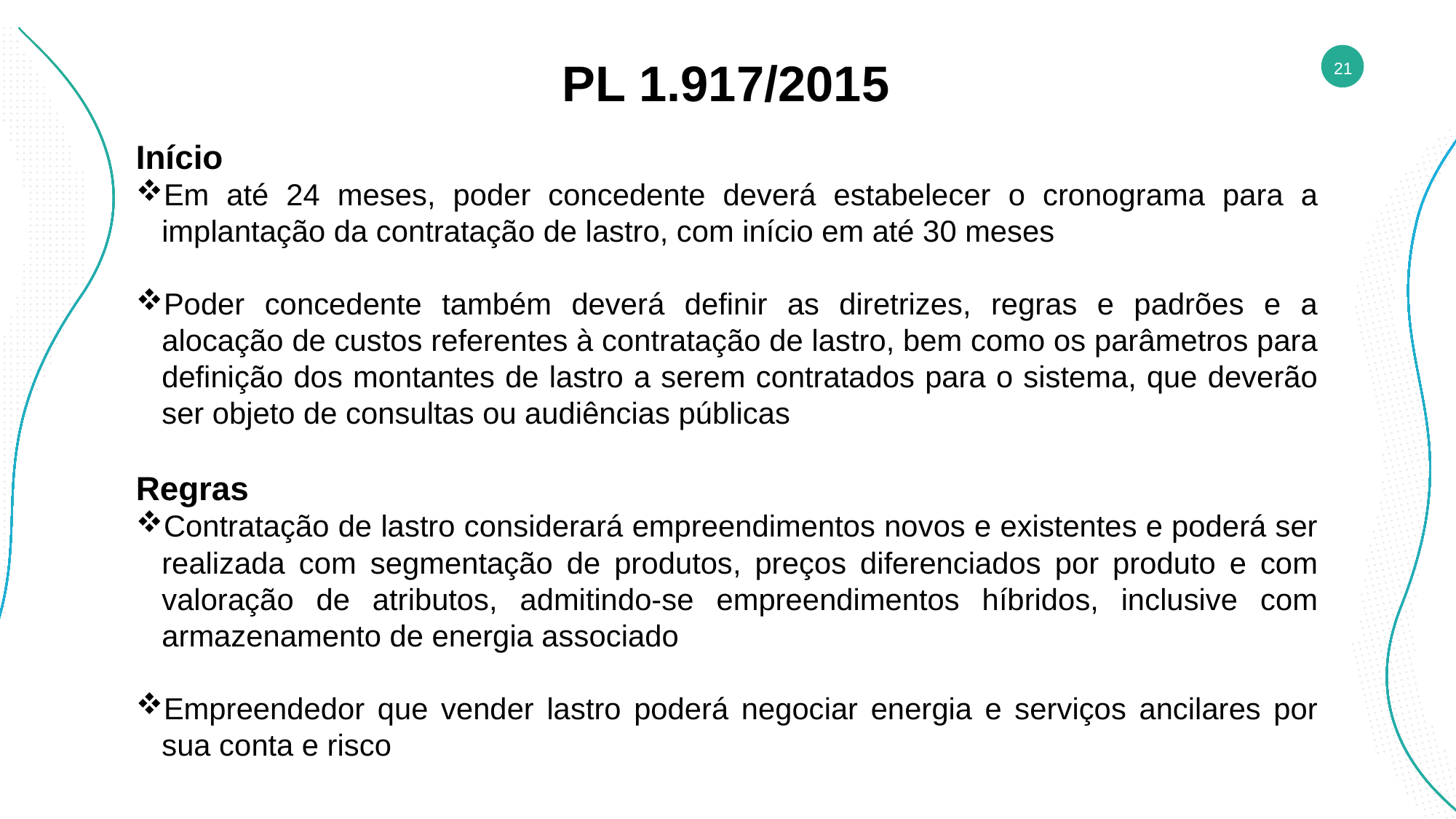

PL 1.917/2015

Início
Em até 24 meses, poder concedente deverá estabelecer o cronograma para a implantação da contratação de lastro, com início em até 30 meses

Poder concedente também deverá definir as diretrizes, regras e padrões e a alocação de custos referentes à contratação de lastro, bem como os parâmetros para definição dos montantes de lastro a serem contratados para o sistema, que deverão ser objeto de consultas ou audiências públicas

Regras
Contratação de lastro considerará empreendimentos novos e existentes e poderá ser realizada com segmentação de produtos, preços diferenciados por produto e com valoração de atributos, admitindo-se empreendimentos híbridos, inclusive com armazenamento de energia associado

Empreendedor que vender lastro poderá negociar energia e serviços ancilares por sua conta e risco